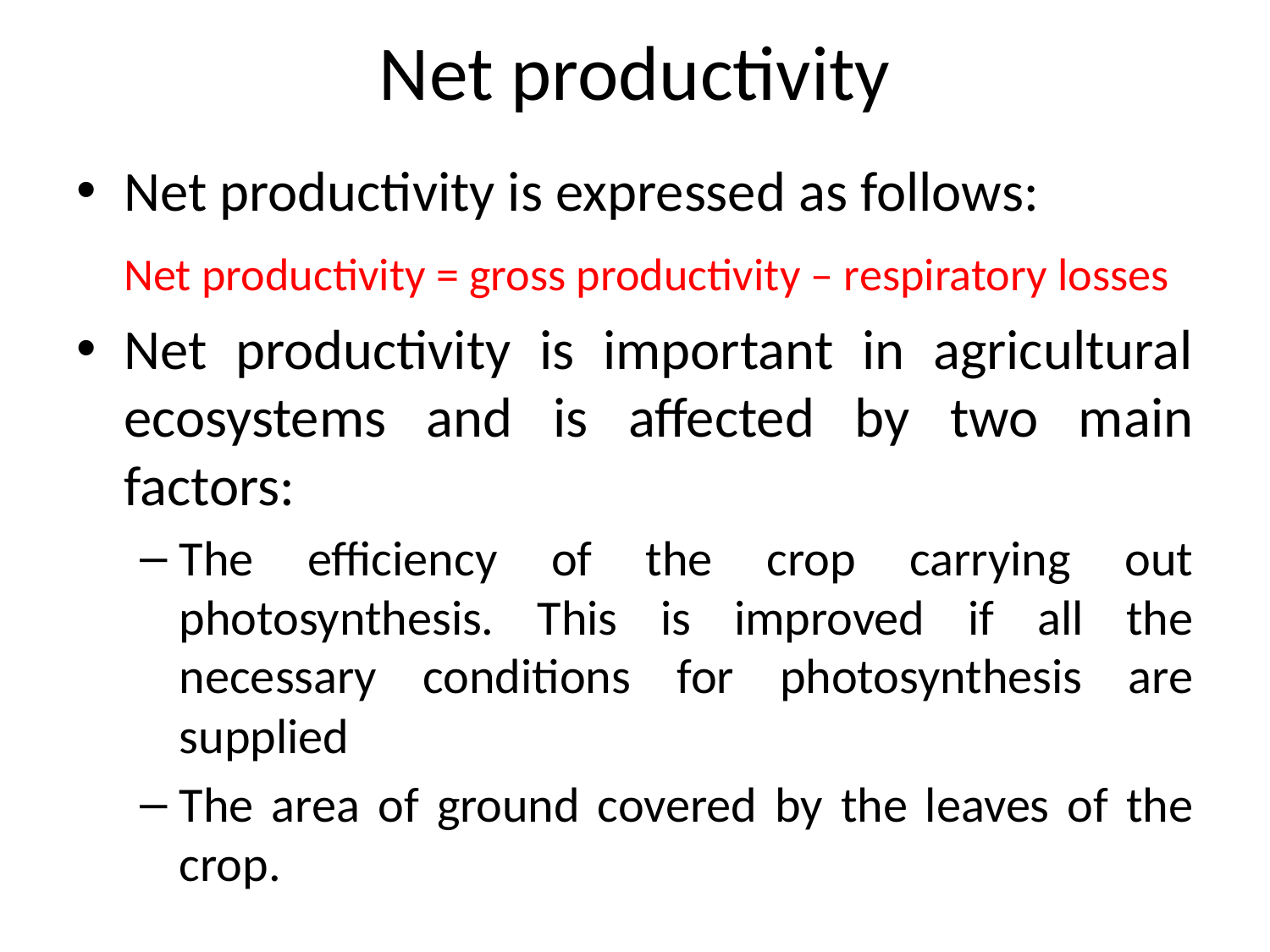

# Net productivity
Net productivity is expressed as follows:
	Net productivity = gross productivity – respiratory losses
Net productivity is important in agricultural ecosystems and is affected by two main factors:
The efficiency of the crop carrying out photosynthesis. This is improved if all the necessary conditions for photosynthesis are supplied
The area of ground covered by the leaves of the crop.